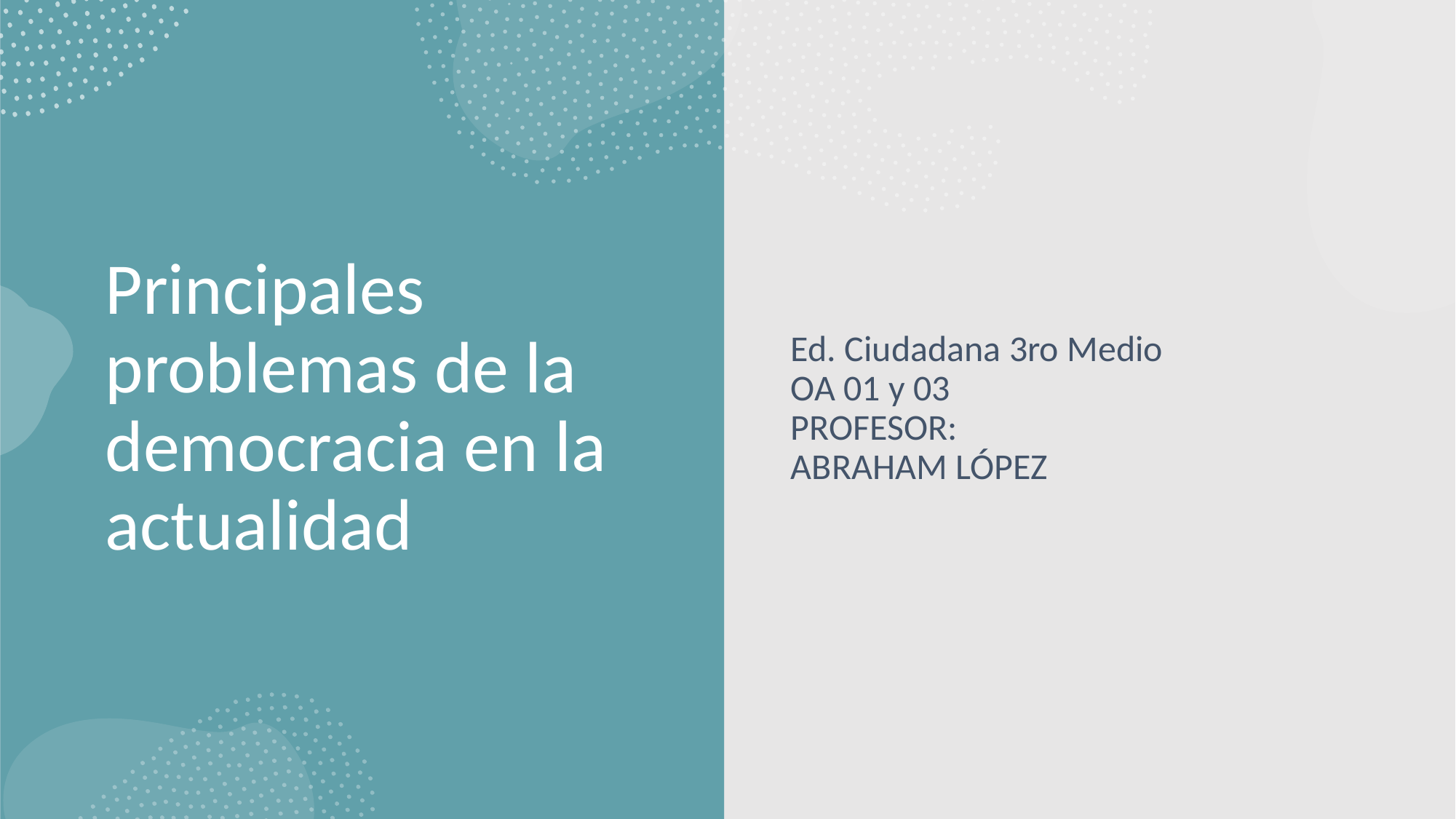

# Principales problemas de la democracia en la actualidad
Ed. Ciudadana 3ro Medio
OA 01 y 03
PROFESOR:
ABRAHAM LÓPEZ